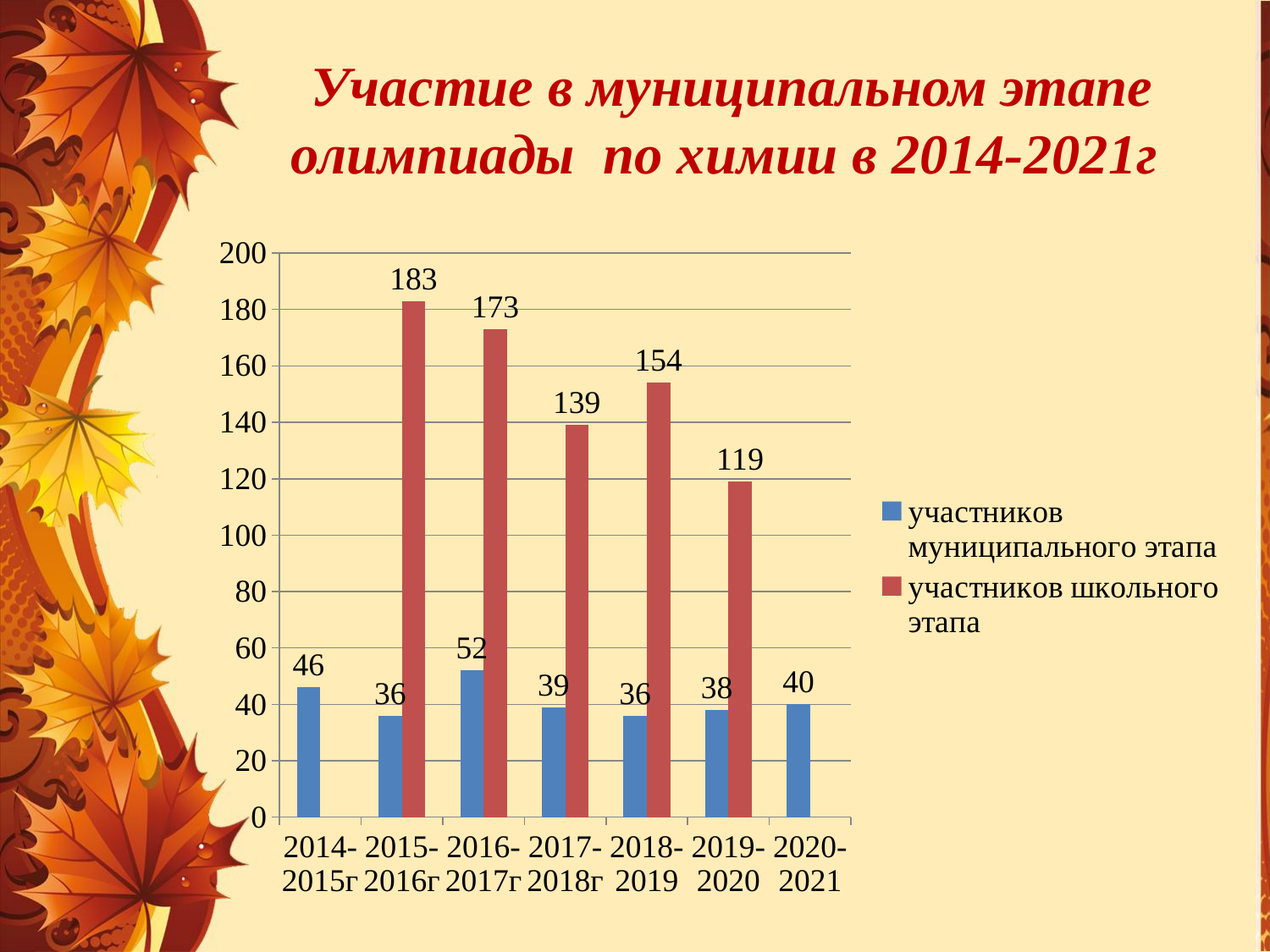

# Участие в муниципальном этапе олимпиады  по химии в 2014-2021г

### Chart

| Category | участников муниципального этапа | участников школьного этапа |
|---|---|---|
| 2014-2015г | 46.0 | None |
| 2015-2016г | 36.0 | 183.0 |
| 2016-2017г | 52.0 | 173.0 |
| 2017-2018г | 39.0 | 139.0 |
| 2018-2019 | 36.0 | 154.0 |
| 2019-2020 | 38.0 | 119.0 |
| 2020-2021 | 40.0 | None |